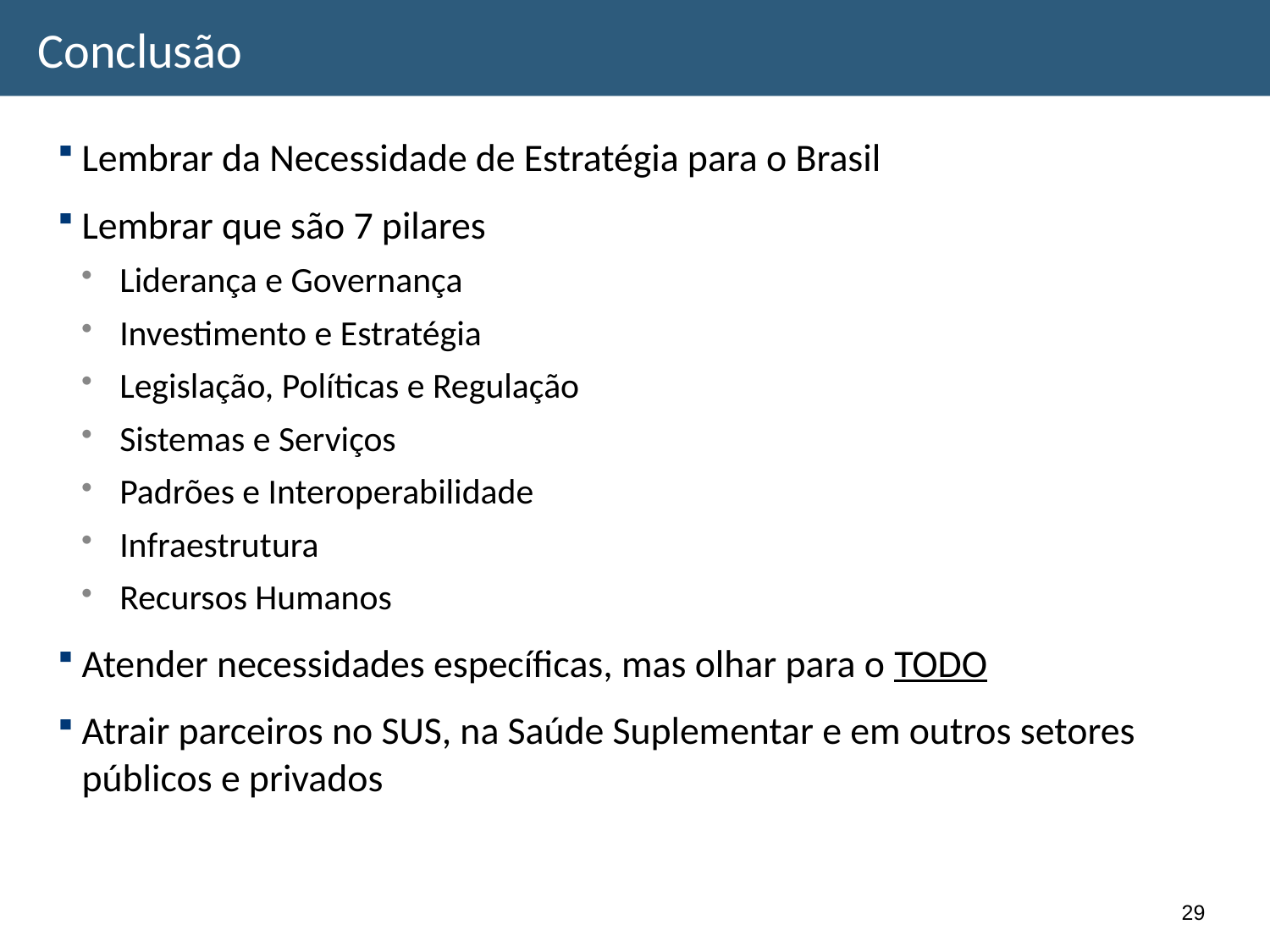

# Conclusão
Lembrar da Necessidade de Estratégia para o Brasil
Lembrar que são 7 pilares
Liderança e Governança
Investimento e Estratégia
Legislação, Políticas e Regulação
Sistemas e Serviços
Padrões e Interoperabilidade
Infraestrutura
Recursos Humanos
Atender necessidades específicas, mas olhar para o TODO
Atrair parceiros no SUS, na Saúde Suplementar e em outros setores públicos e privados